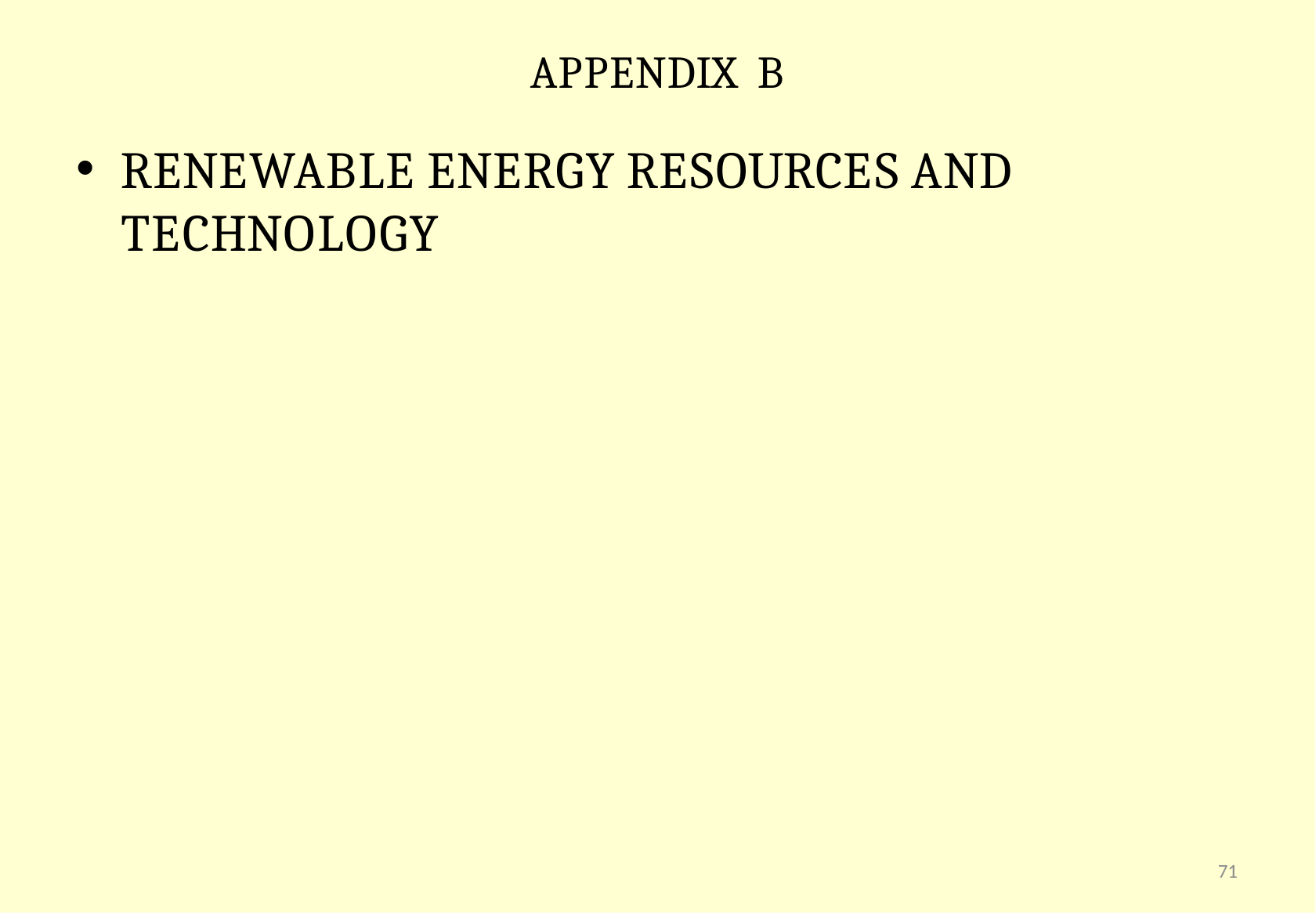

# APPENDIX  B
RENEWABLE ENERGY RESOURCES AND TECHNOLOGY
71